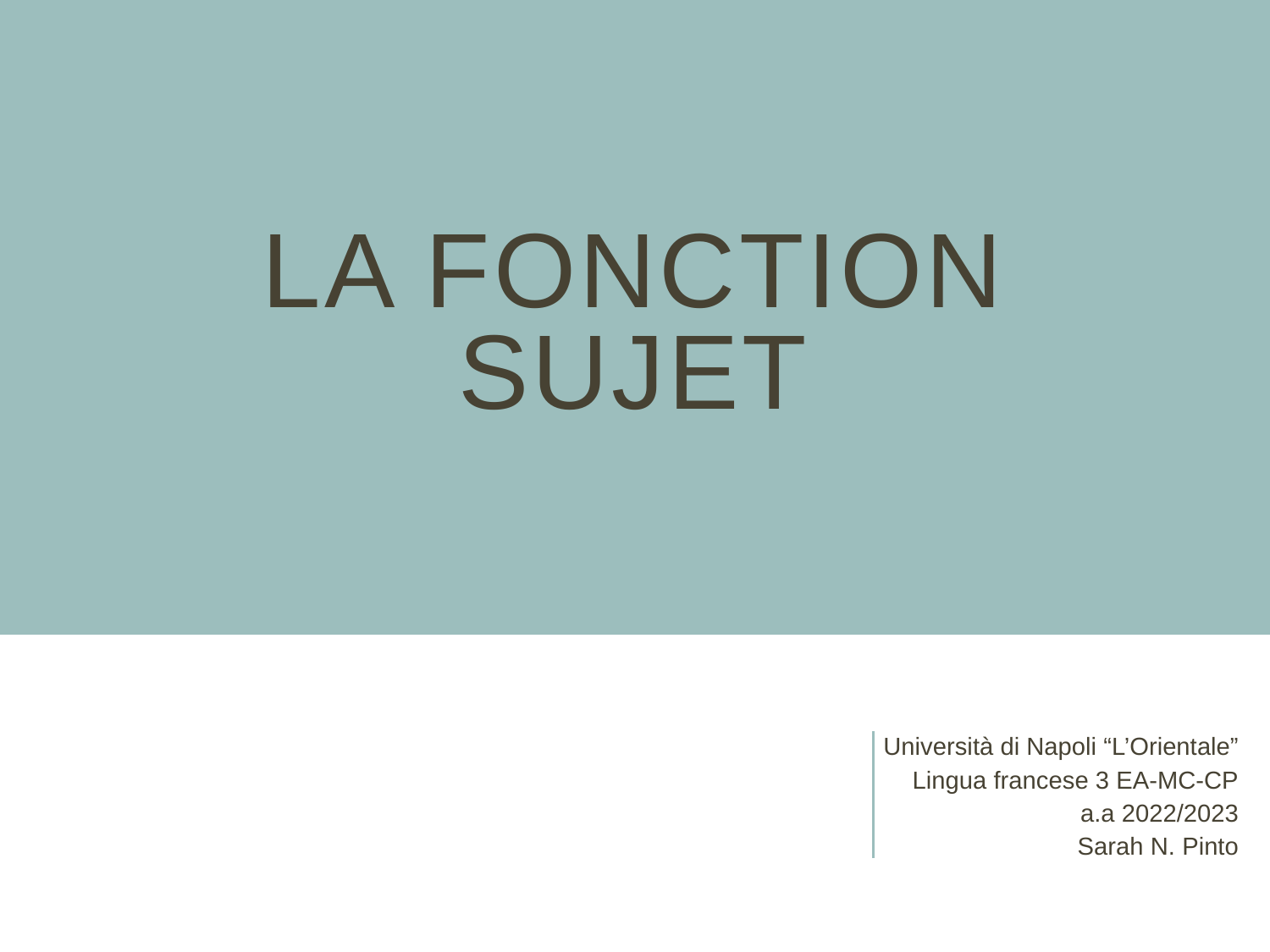

# La fonction sujet
Università di Napoli “L’Orientale”
Lingua francese 3 EA-MC-CP
 a.a 2022/2023
Sarah N. Pinto